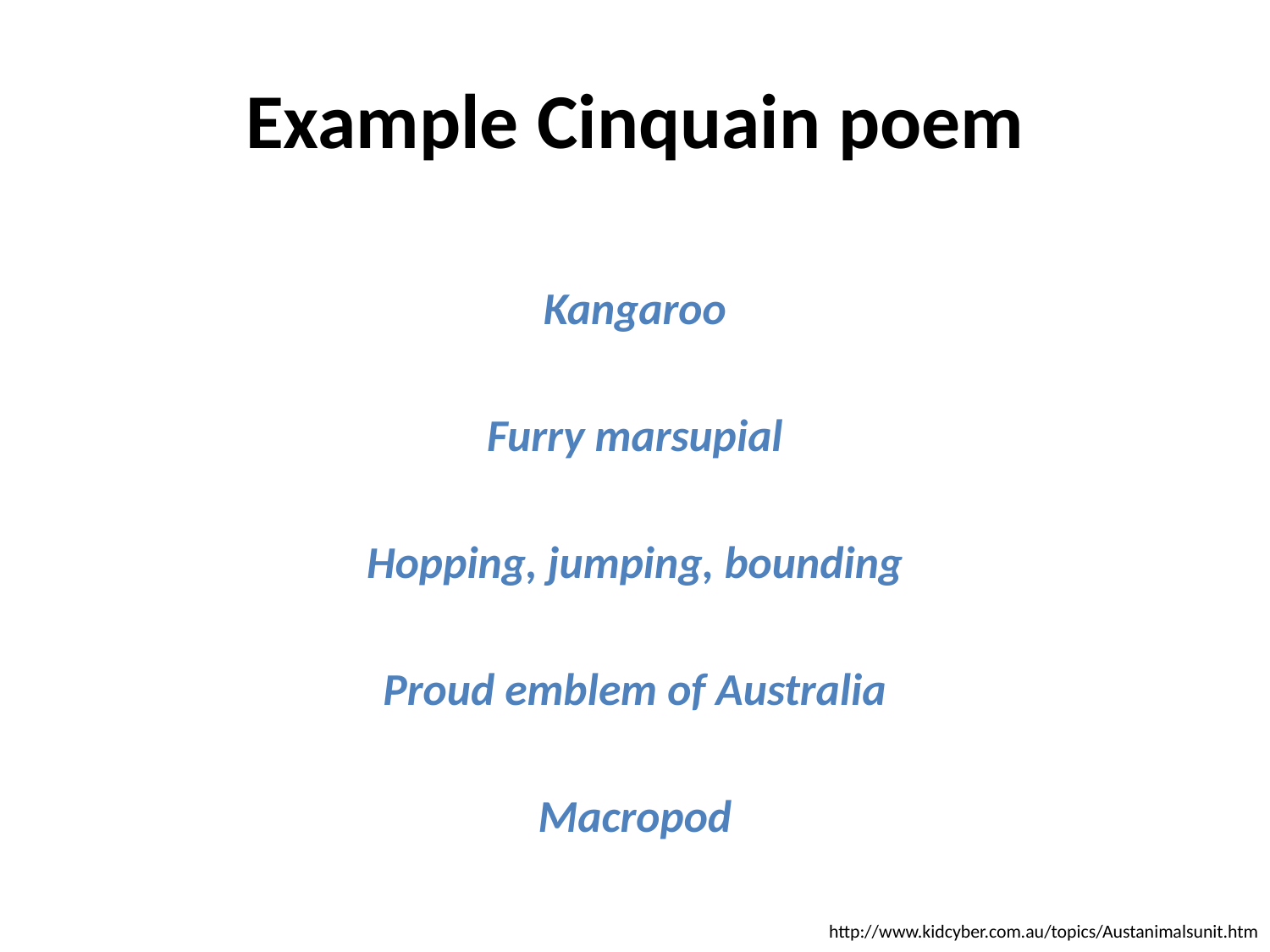

# Example Cinquain poem

Kangaroo

Furry marsupial

Hopping, jumping, bounding

Proud emblem of Australia

Macropod
http://www.kidcyber.com.au/topics/Austanimalsunit.htm